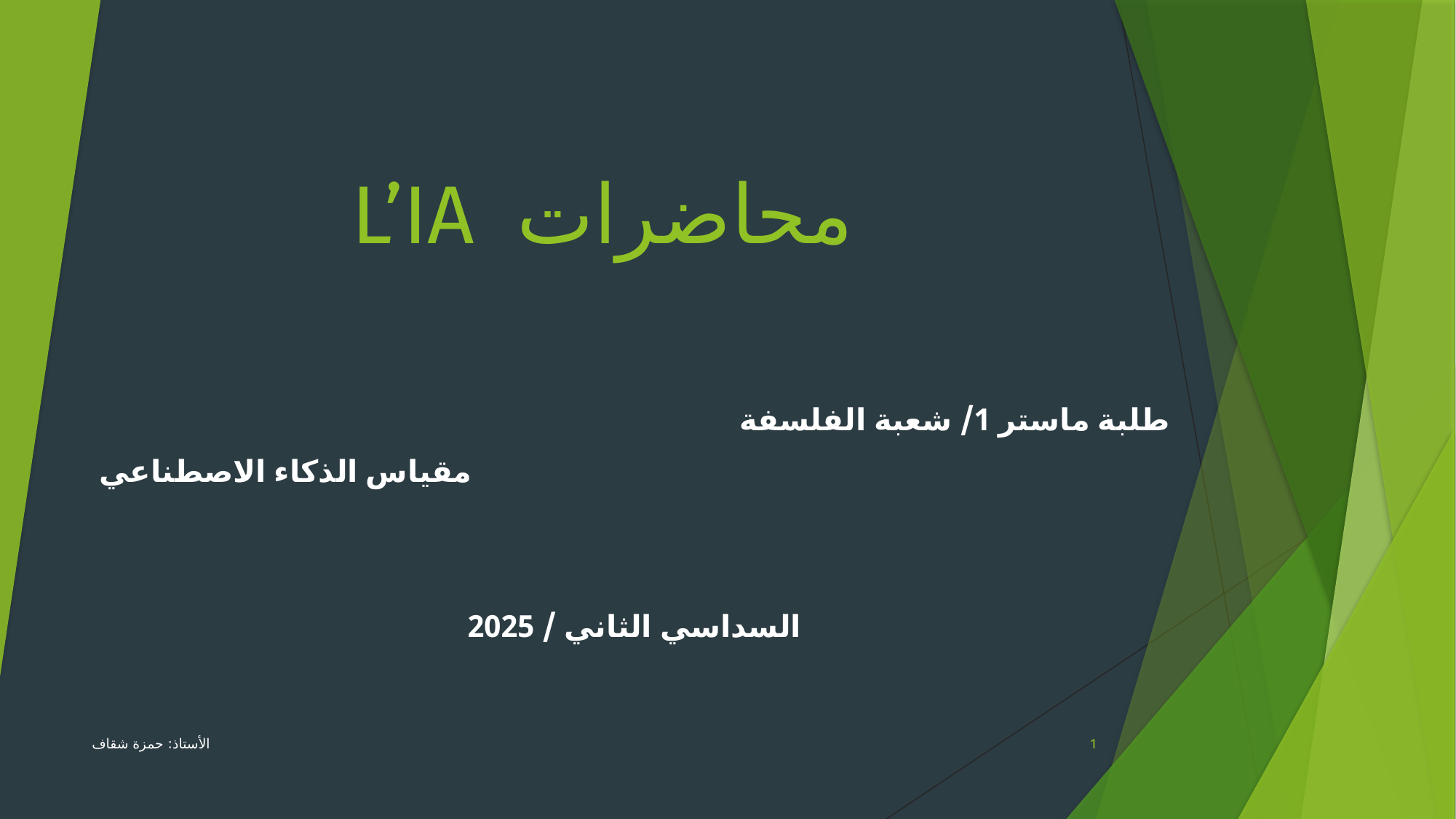

# محاضرات  L’IA
طلبة ماستر 1/ شعبة الفلسفة
             مقياس الذكاء الاصطناعي

السداسي الثاني / 2025
الأستاذ: حمزة شقاف
1